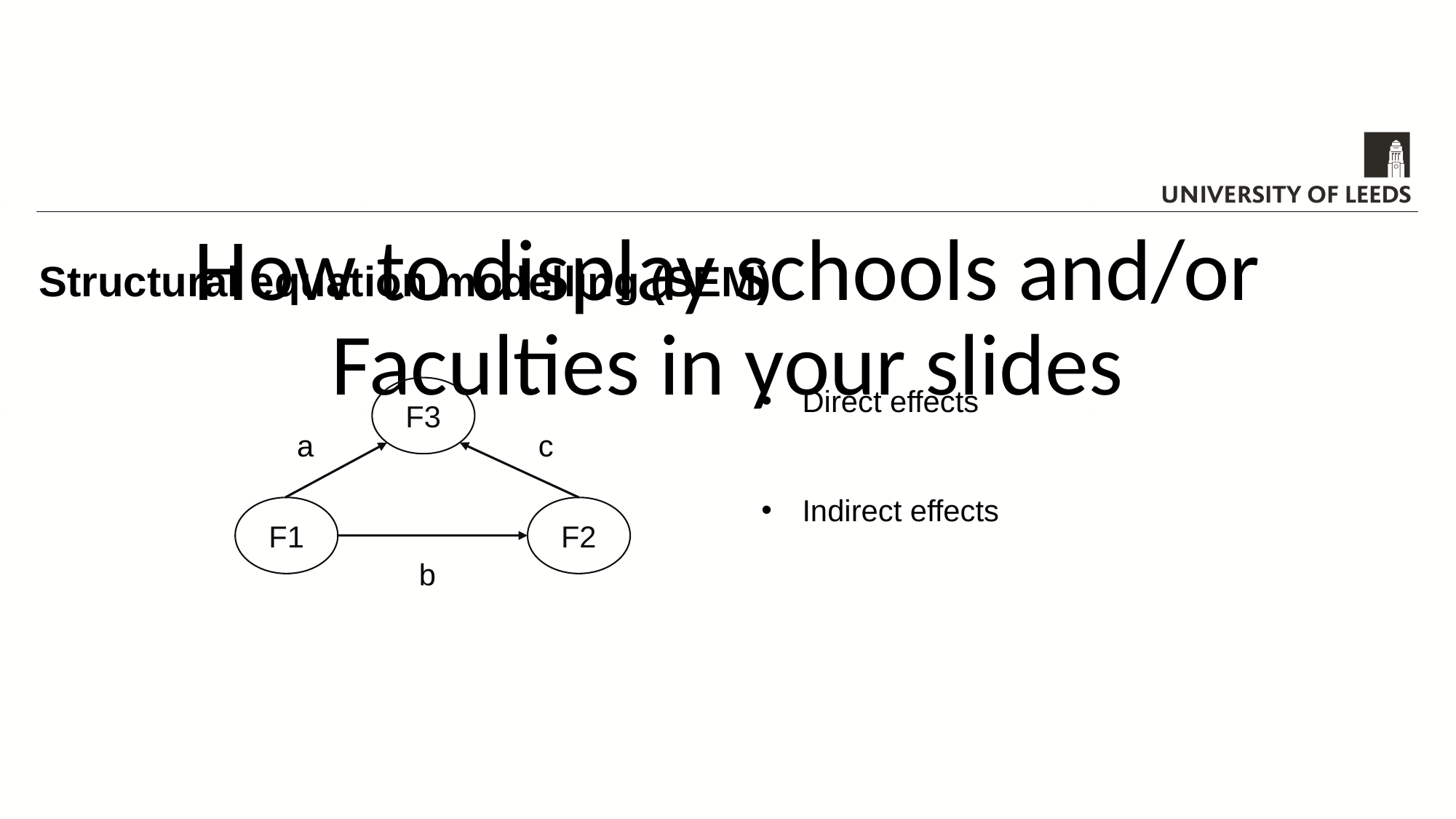

# How to display schools and/or Faculties in your slides
Structural equation modelling (SEM)

Direct effects

Indirect effects
F3
a
c
F1
F2
b